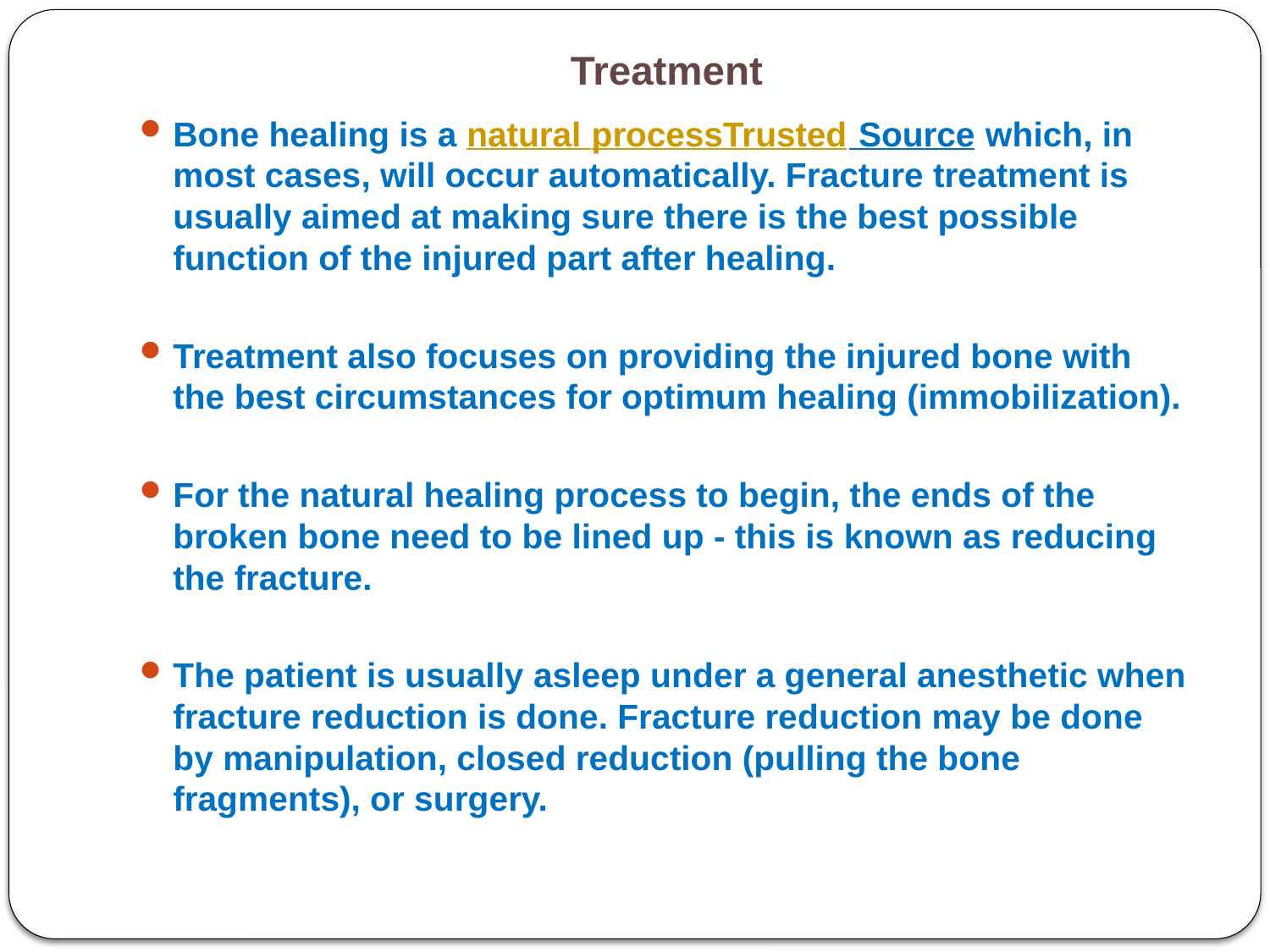

# Treatment
Bone healing is a natural processTrusted Source which, in most cases, will occur automatically. Fracture treatment is usually aimed at making sure there is the best possible function of the injured part after healing.

Treatment also focuses on providing the injured bone with the best circumstances for optimum healing (immobilization).

For the natural healing process to begin, the ends of the broken bone need to be lined up - this is known as reducing the fracture.

The patient is usually asleep under a general anesthetic when fracture reduction is done. Fracture reduction may be done by manipulation, closed reduction (pulling the bone fragments), or surgery.